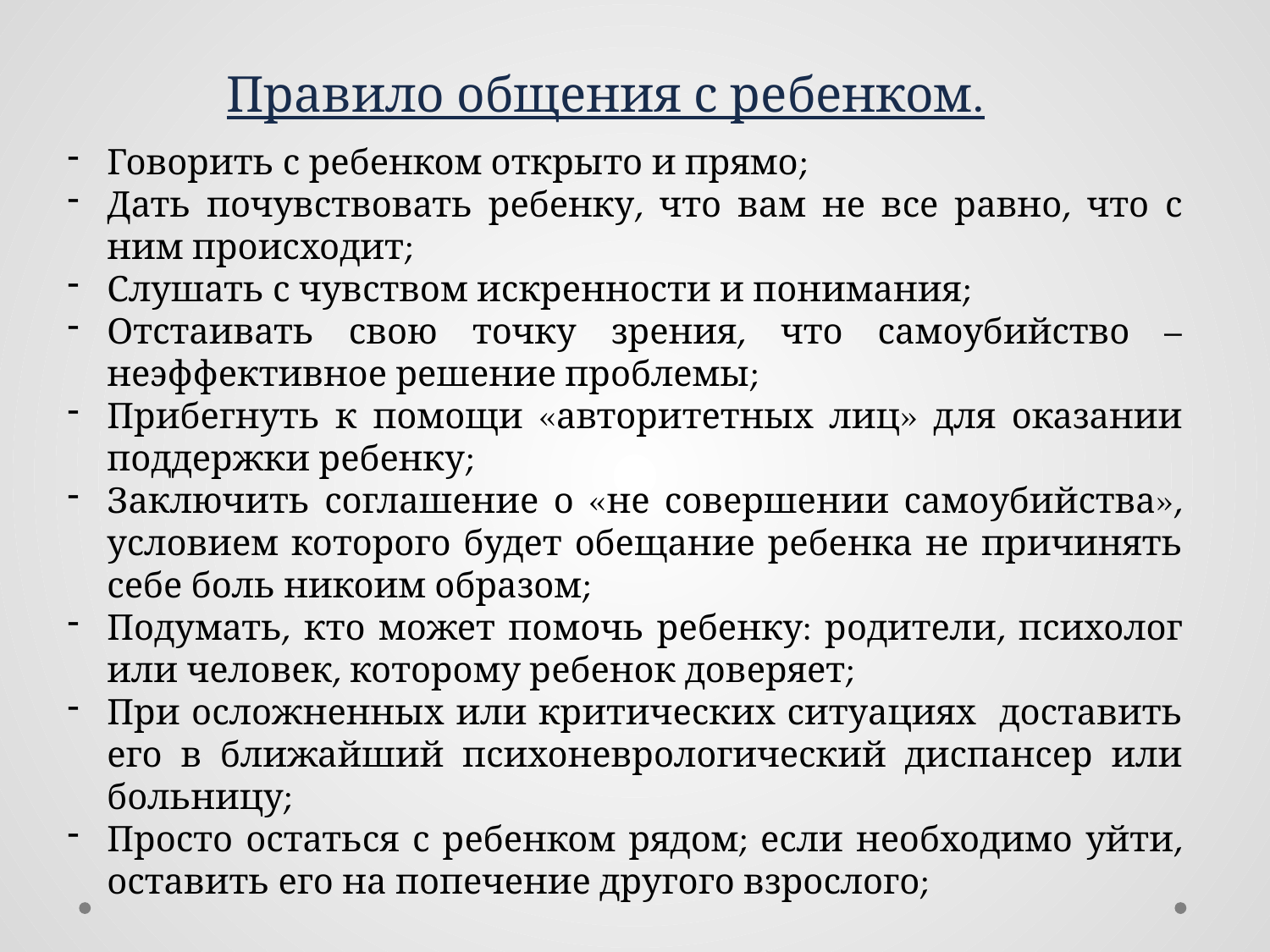

Правило общения с ребенком.
Говорить с ребенком открыто и прямо;
Дать почувствовать ребенку, что вам не все равно, что с ним происходит;
Слушать с чувством искренности и понимания;
Отстаивать свою точку зрения, что самоубийство – неэффективное решение проблемы;
Прибегнуть к помощи «авторитетных лиц» для оказании поддержки ребенку;
Заключить соглашение о «не совершении самоубийства», условием которого будет обещание ребенка не причинять себе боль никоим образом;
Подумать, кто может помочь ребенку: родители, психолог или человек, которому ребенок доверяет;
При осложненных или критических ситуациях  доставить его в ближайший психоневрологический диспансер или больницу;
Просто остаться с ребенком рядом; если необходимо уйти, оставить его на попечение другого взрослого;